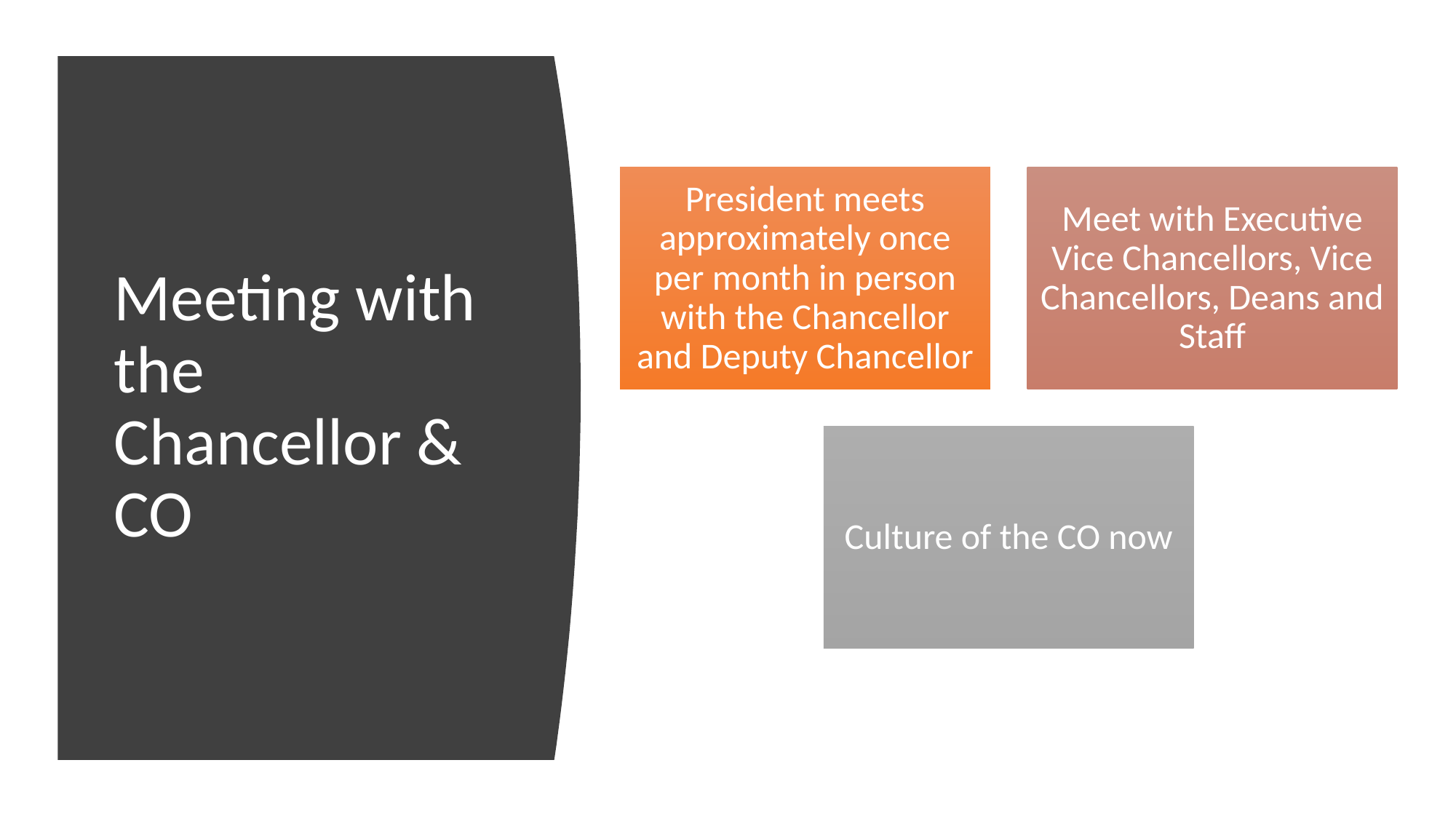

President meets approximately once per month in person with the Chancellor and Deputy Chancellor
Meet with Executive Vice Chancellors, Vice Chancellors, Deans and Staff
Culture of the CO now

# Meeting with the Chancellor & CO